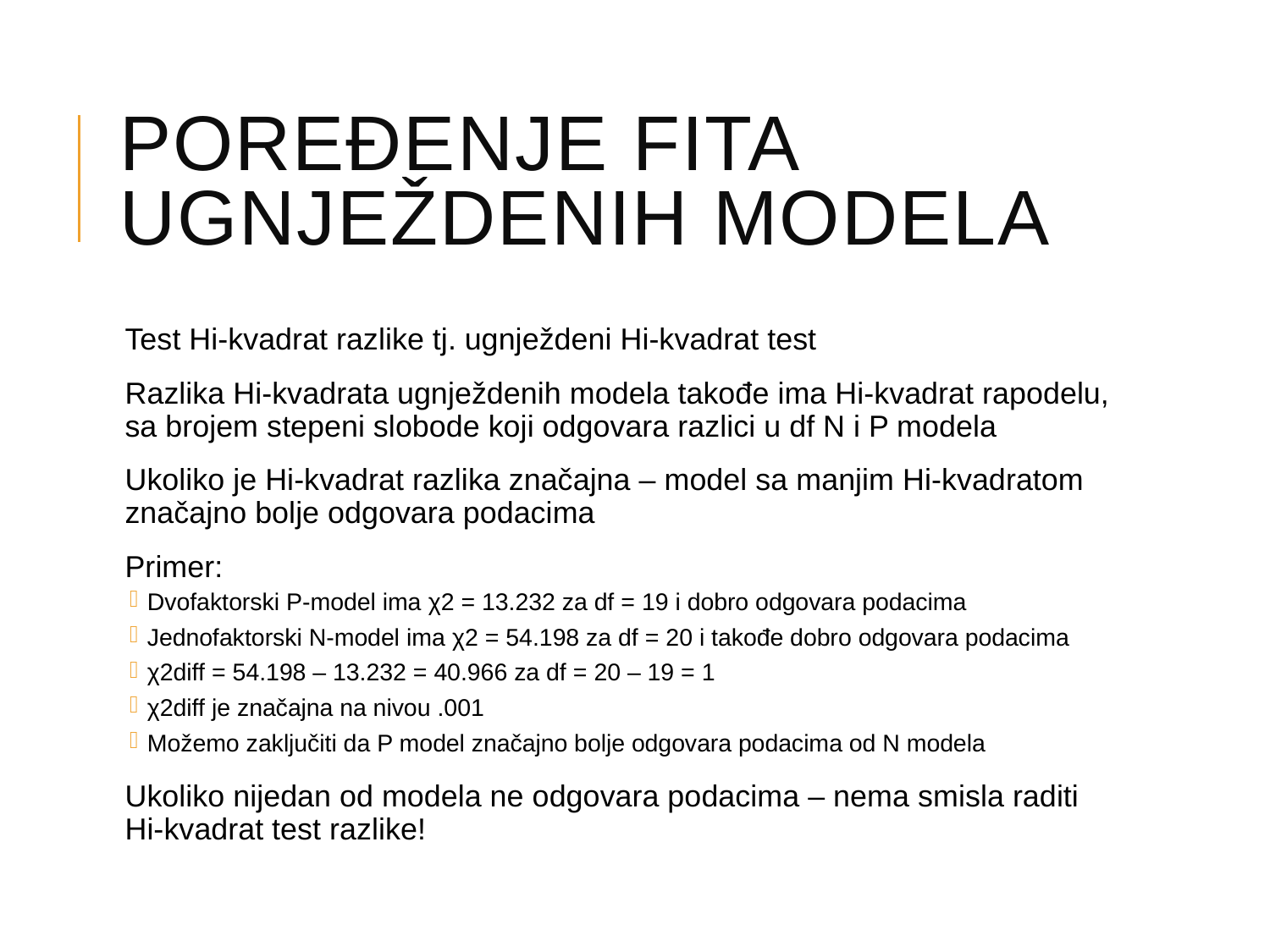

# Poređenje fita ugnježdenih modela
Test Hi-kvadrat razlike tj. ugnježdeni Hi-kvadrat test
Razlika Hi-kvadrata ugnježdenih modela takođe ima Hi-kvadrat rapodelu, sa brojem stepeni slobode koji odgovara razlici u df N i P modela
Ukoliko je Hi-kvadrat razlika značajna – model sa manjim Hi-kvadratom značajno bolje odgovara podacima
Primer:
Dvofaktorski P-model ima χ2 = 13.232 za df = 19 i dobro odgovara podacima
Jednofaktorski N-model ima χ2 = 54.198 za df = 20 i takođe dobro odgovara podacima
χ2diff = 54.198 – 13.232 = 40.966 za df = 20 – 19 = 1
χ2diff je značajna na nivou .001
Možemo zaključiti da P model značajno bolje odgovara podacima od N modela
Ukoliko nijedan od modela ne odgovara podacima – nema smisla raditi Hi-kvadrat test razlike!